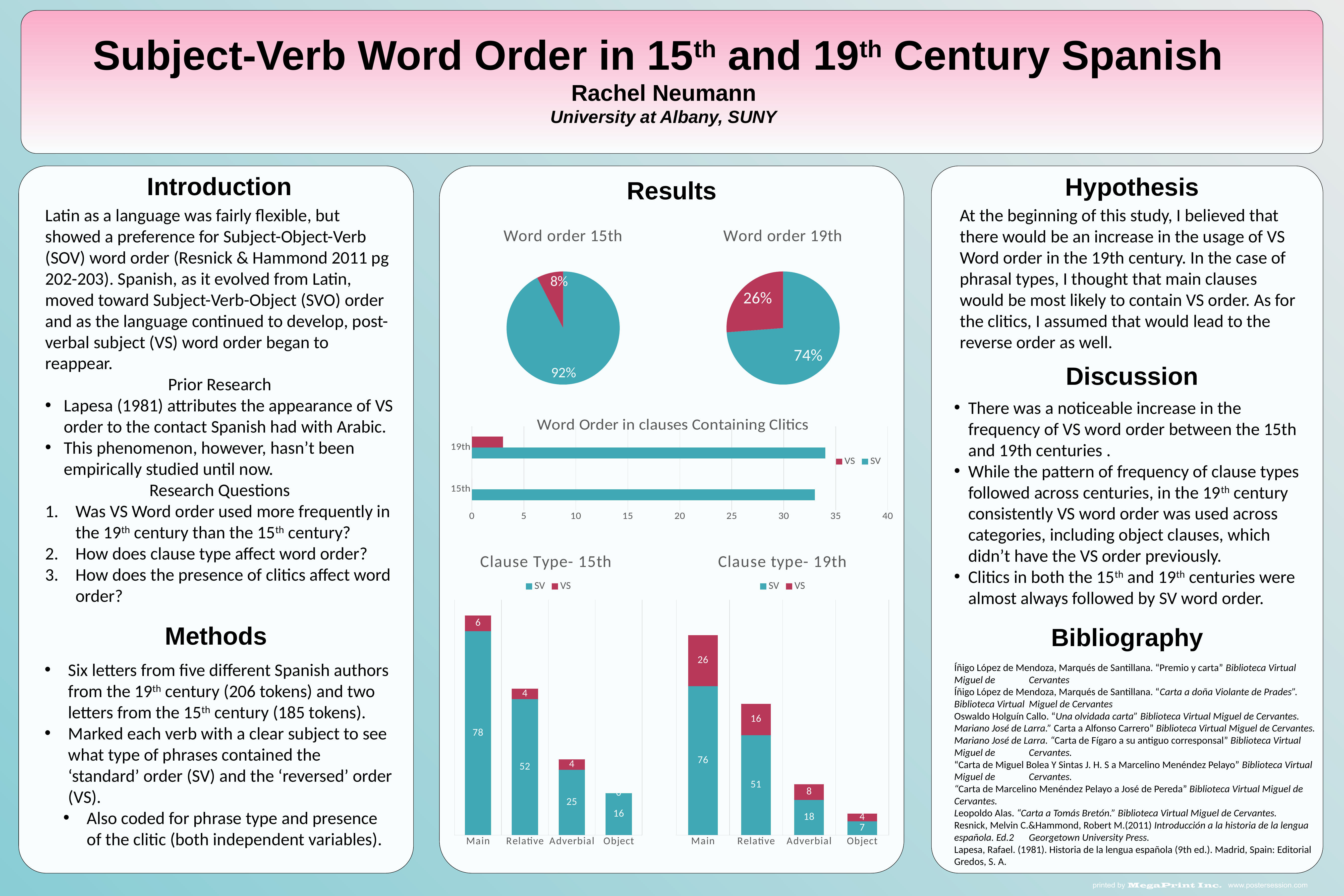

Subject-Verb Word Order in 15th and 19th Century Spanish
Rachel Neumann
University at Albany, SUNY

Introduction
Hypothesis
Results
Latin as a language was fairly flexible, but showed a preference for Subject-Object-Verb (SOV) word order (Resnick & Hammond 2011 pg 202-203). Spanish, as it evolved from Latin, moved toward Subject-Verb-Object (SVO) order and as the language continued to develop, post-verbal subject (VS) word order began to reappear.
Prior Research
Lapesa (1981) attributes the appearance of VS order to the contact Spanish had with Arabic.
This phenomenon, however, hasn’t been empirically studied until now.
Research Questions
Was VS Word order used more frequently in the 19th century than the 15th century?
How does clause type affect word order?
How does the presence of clitics affect word order?
At the beginning of this study, I believed that there would be an increase in the usage of VS Word order in the 19th century. In the case of phrasal types, I thought that main clauses would be most likely to contain VS order. As for the clitics, I assumed that would lead to the reverse order as well.

### Chart: Word order 15th

| Category | % of use |
|---|---|
| SV | 0.9243 |
| VS | 0.0757 |

### Chart:

| Category | Word order 19th |
|---|---|
| SV | 0.7379 |
| VS | 0.2621 |
Discussion
There was a noticeable increase in the frequency of VS word order between the 15th and 19th centuries .
While the pattern of frequency of clause types followed across centuries, in the 19th century consistently VS word order was used across categories, including object clauses, which didn’t have the VS order previously.
Clitics in both the 15th and 19th centuries were almost always followed by SV word order.

### Chart: Word Order in clauses Containing Clitics

| Category | SV | VS |
|---|---|---|
| 15th | 33.0 | 0.0 |
| 19th | 34.0 | 3.0 |

### Chart: Clause Type- 15th

| Category | SV | VS |
|---|---|---|
| Main | 78.0 | 6.0 |
| Relative | 52.0 | 4.0 |
| Adverbial | 25.0 | 4.0 |
| Object | 16.0 | 0.0 |

### Chart: Clause type- 19th

| Category | SV | VS |
|---|---|---|
| Main | 76.0 | 26.0 |
| Relative | 51.0 | 16.0 |
| Adverbial | 18.0 | 8.0 |
| Object | 7.0 | 4.0 |

Methods
Bibliography
Six letters from five different Spanish authors from the 19th century (206 tokens) and two letters from the 15th century (185 tokens).
Marked each verb with a clear subject to see what type of phrases contained the ‘standard’ order (SV) and the ‘reversed’ order (VS).
Also coded for phrase type and presence of the clitic (both independent variables).
Íñigo López de Mendoza, Marqués de Santillana. “Premio y carta” Biblioteca Virtual Miguel de 	Cervantes
Íñigo López de Mendoza, Marqués de Santillana. “Carta a doña Violante de Prades”. Biblioteca Virtual 	Miguel de Cervantes
Oswaldo Holguín Callo. “Una olvidada carta” Biblioteca Virtual Miguel de Cervantes.
Mariano José de Larra.” Carta a Alfonso Carrero” Biblioteca Virtual Miguel de Cervantes.
Mariano José de Larra. “Carta de Fígaro a su antiguo corresponsal” Biblioteca Virtual Miguel de 	Cervantes.
“Carta de Miguel Bolea Y Sintas J. H. S a Marcelino Menéndez Pelayo” Biblioteca Virtual Miguel de 	Cervantes.
“Carta de Marcelino Menéndez Pelayo a José de Pereda” Biblioteca Virtual Miguel de Cervantes.
Leopoldo Alas. “Carta a Tomás Bretón.” Biblioteca Virtual Miguel de Cervantes.
Resnick, Melvin C.&Hammond, Robert M.(2011) Introducción a la historia de la lengua española. Ed.2 	Georgetown University Press.
Lapesa, Rafael. (1981). Historia de la lengua española (9th ed.). Madrid, Spain: Editorial Gredos, S. A.